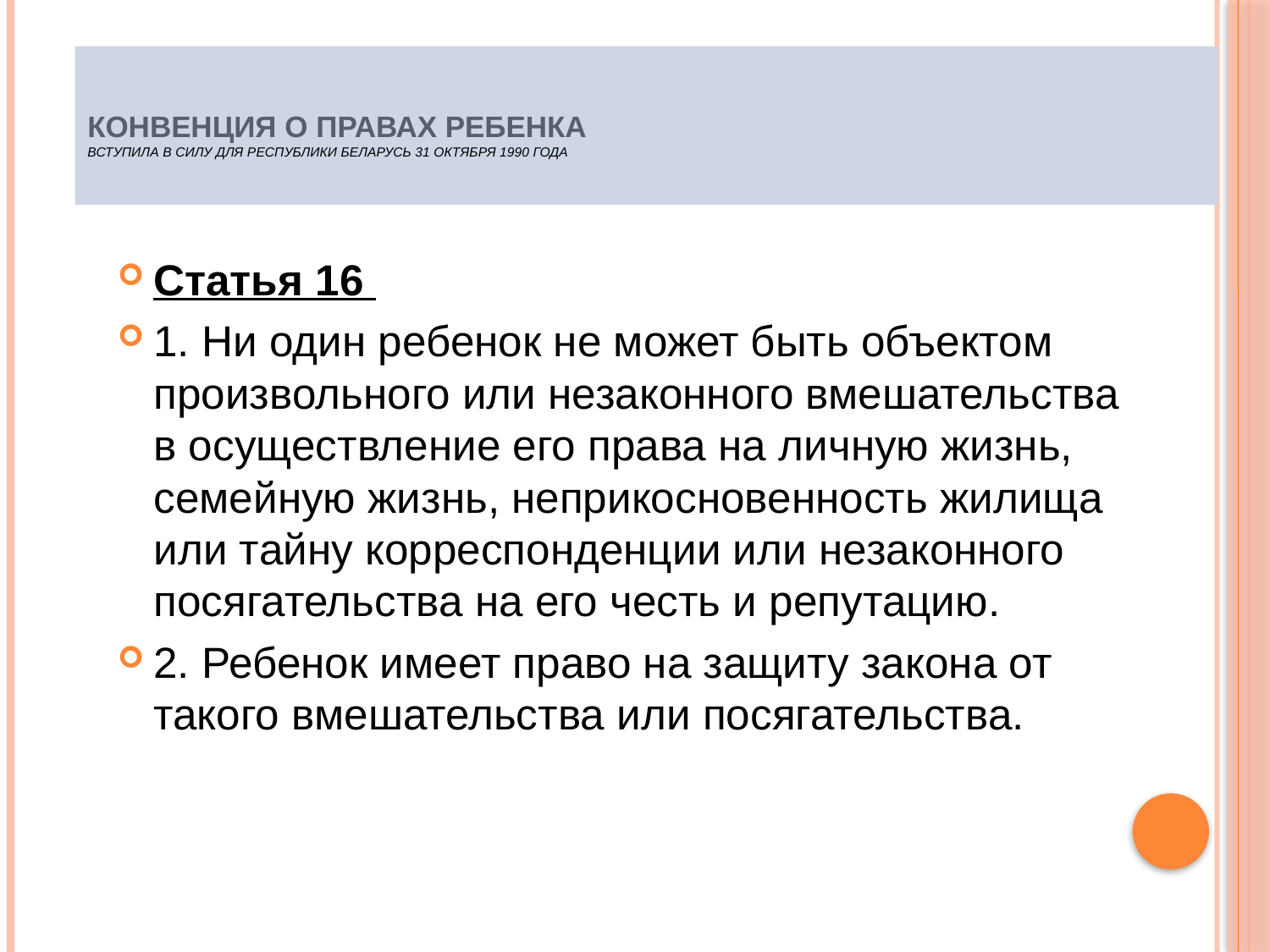

# Конвенция о правах ребенка Вступила в силу для Республики Беларусь 31 октября 1990 года
Статья 16
1. Ни один ребенок не может быть объектом произвольного или незаконного вмешательства в осуществление его права на личную жизнь, семейную жизнь, неприкосновенность жилища или тайну корреспонденции или незаконного посягательства на его честь и репутацию.
2. Ребенок имеет право на защиту закона от такого вмешательства или посягательства.